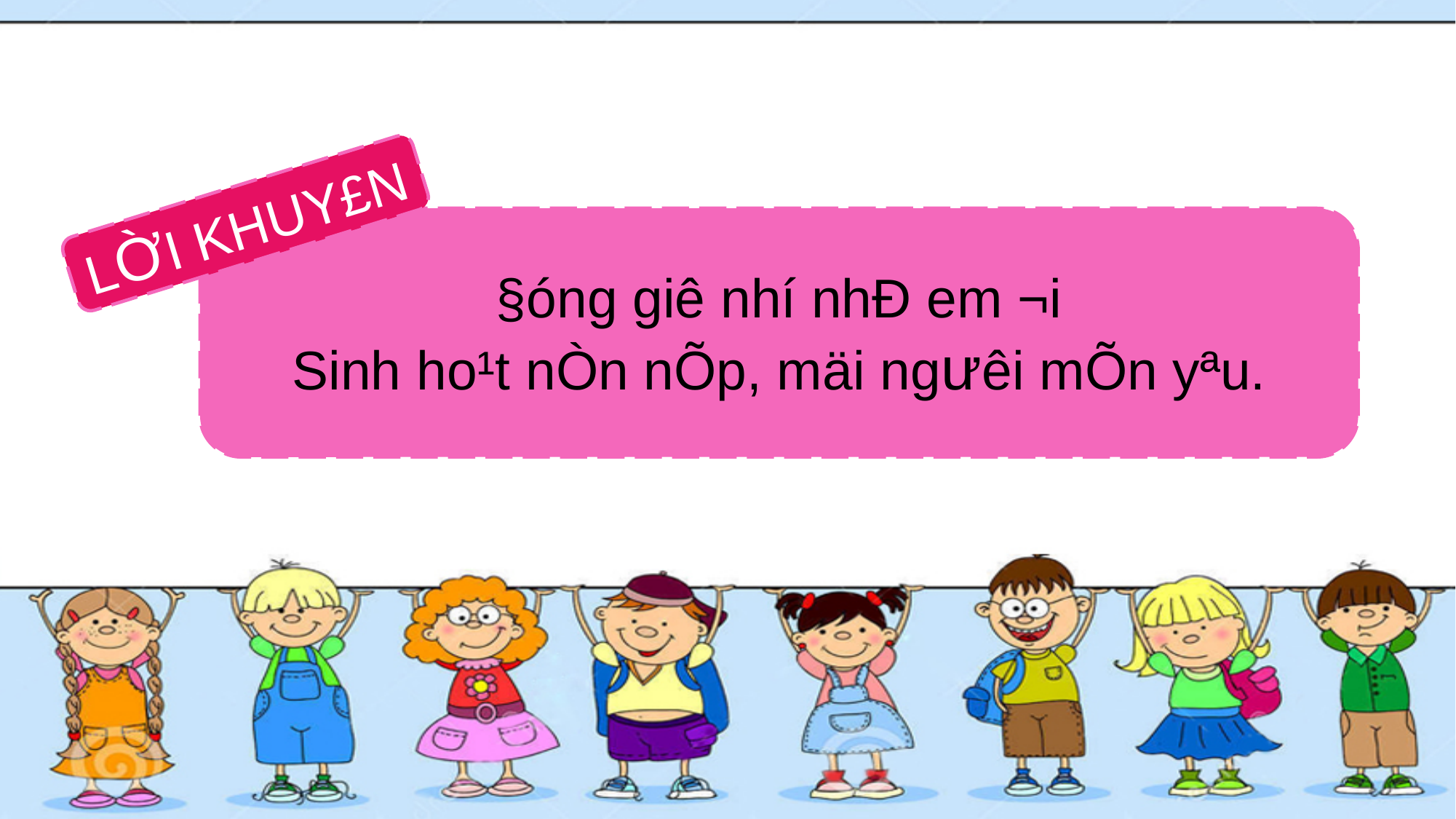

LỜI KHUY£N
§óng giê nhí nhÐ em ¬i
Sinh ho¹t nÒn nÕp, mäi ngư­­­­êi mÕn yªu.